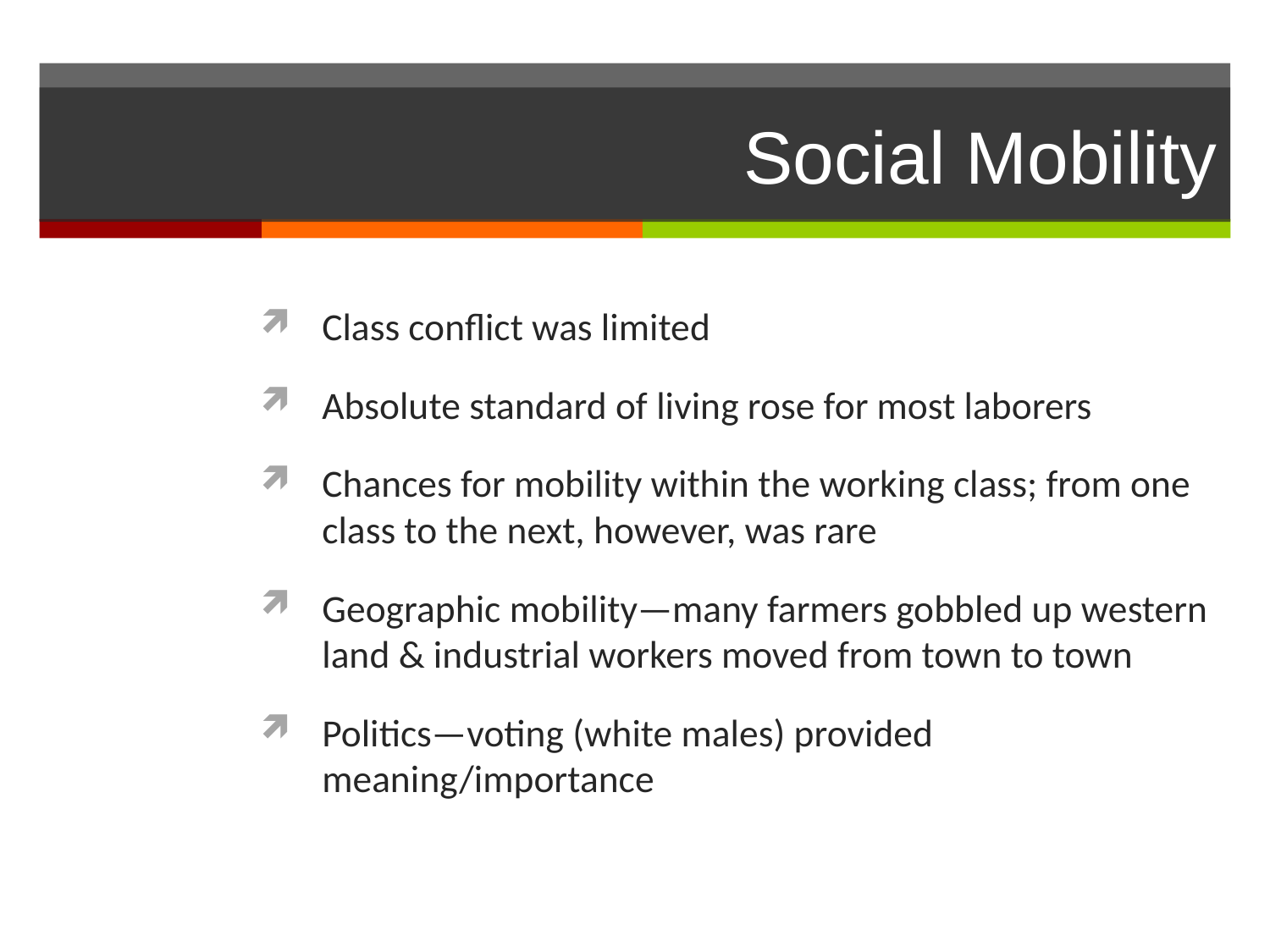

# Social Mobility
Class conflict was limited
Absolute standard of living rose for most laborers
Chances for mobility within the working class; from one class to the next, however, was rare
Geographic mobility—many farmers gobbled up western land & industrial workers moved from town to town
Politics—voting (white males) provided meaning/importance